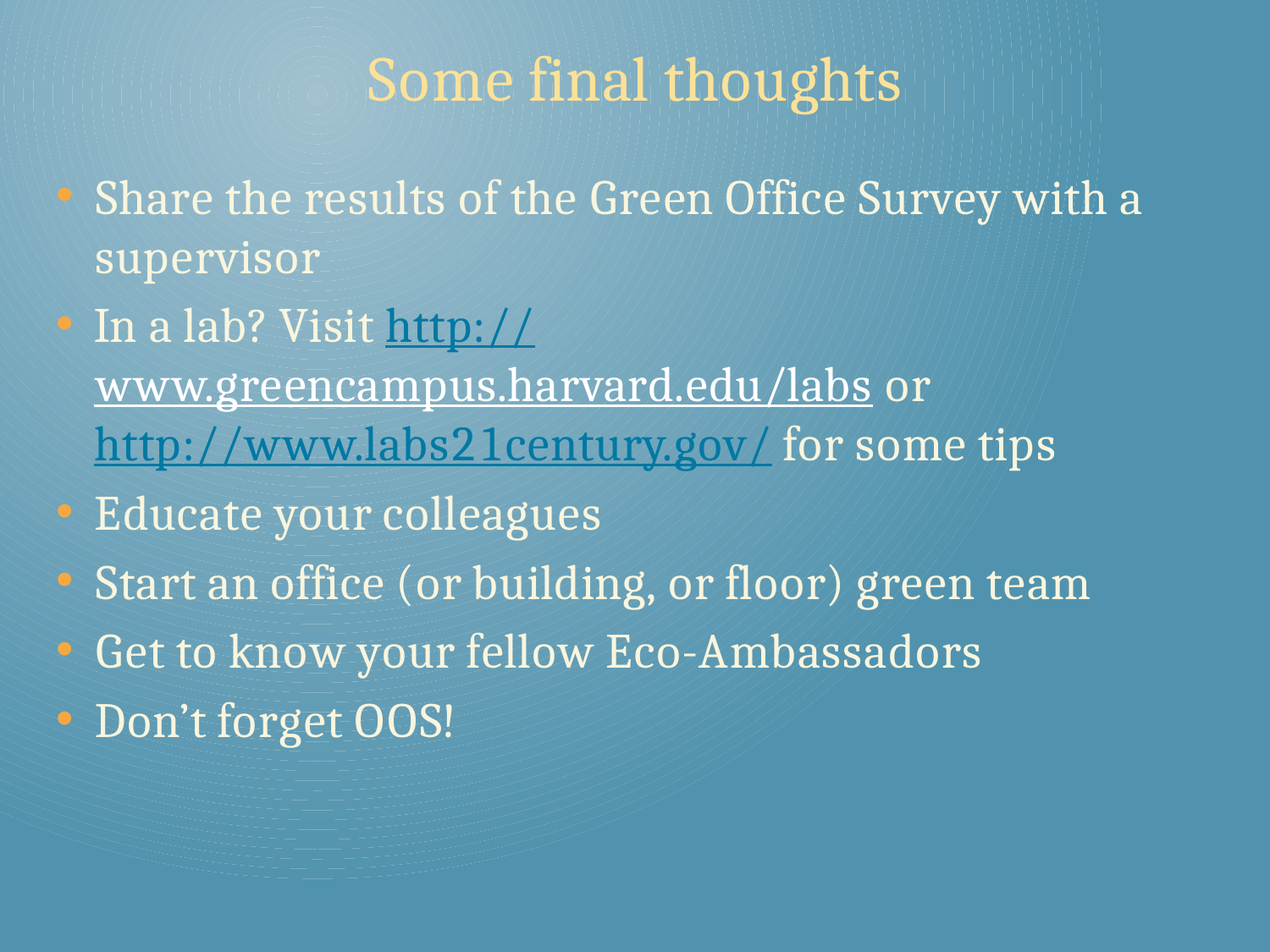

Some final thoughts
Share the results of the Green Office Survey with a supervisor
In a lab? Visit http://www.greencampus.harvard.edu/labs or http://www.labs21century.gov/ for some tips
Educate your colleagues
Start an office (or building, or floor) green team
Get to know your fellow Eco-Ambassadors
Don’t forget OOS!